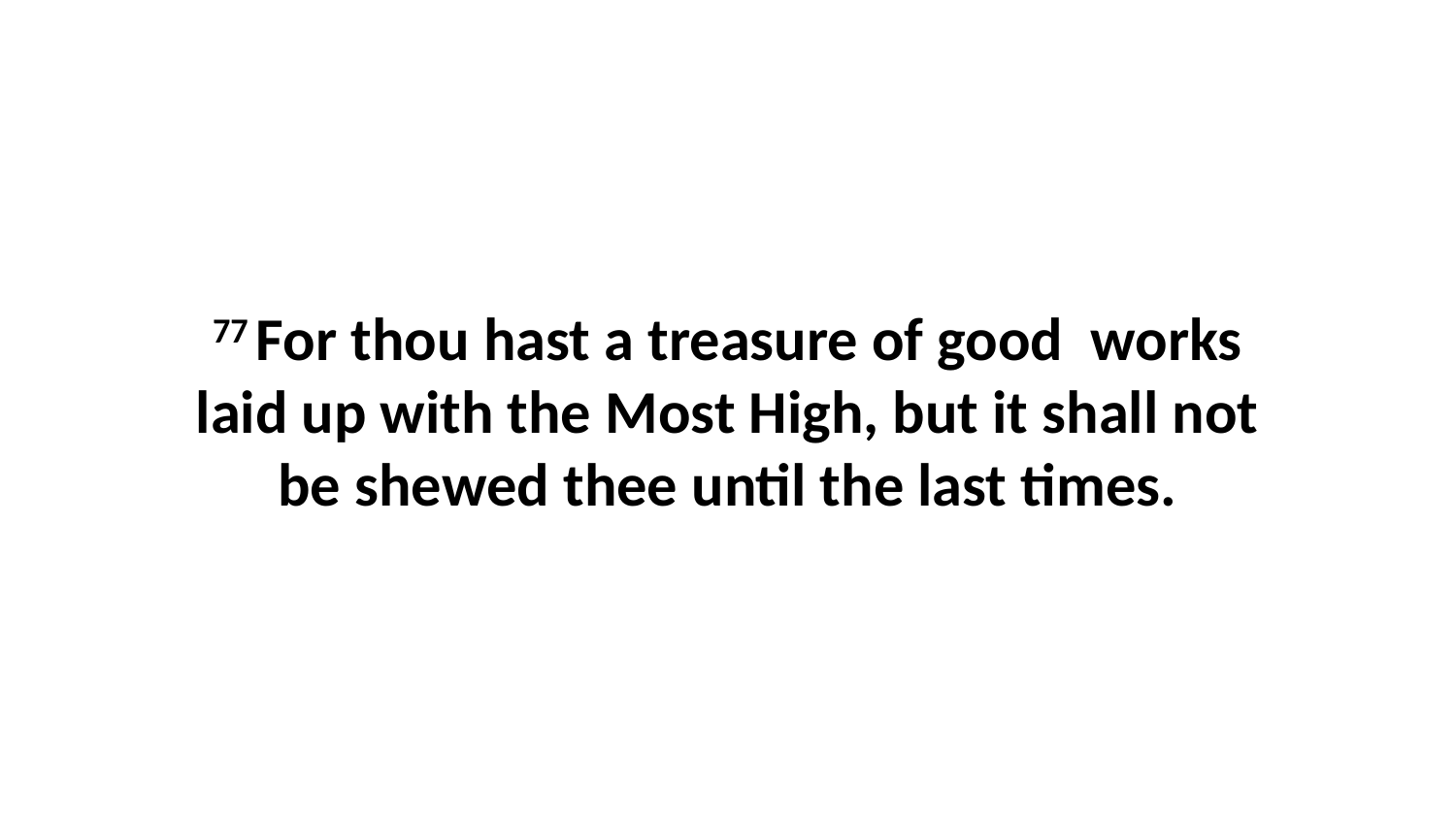

77 For thou hast a treasure of good  works laid up with the Most High, but it shall not be shewed thee until the last times.